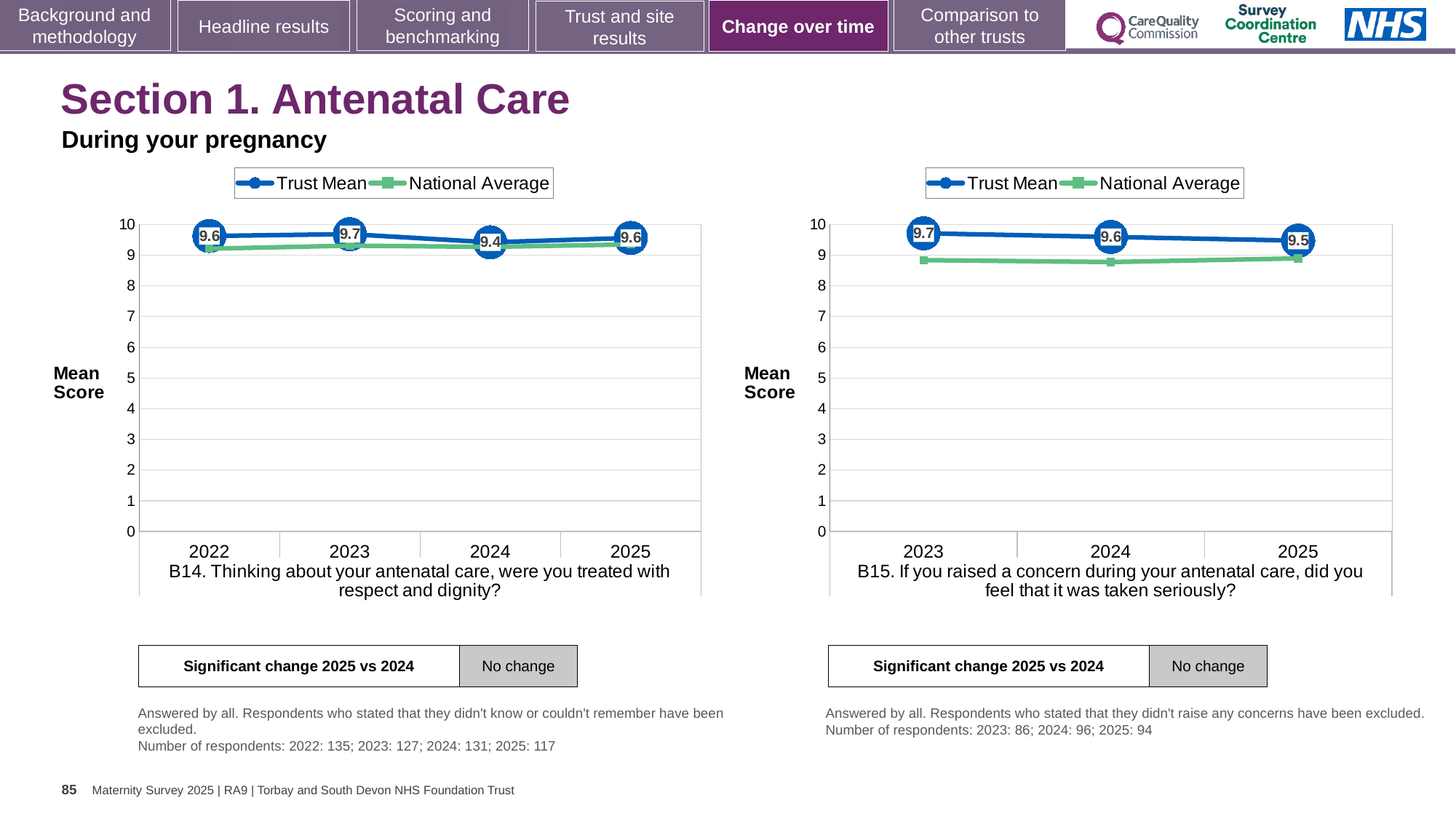

# Section 1. Antenatal Care
During your pregnancy

### Chart

| Category | Trust Mean | National Average |
|---|---|---|
| 2022 | 9.623311386833095 | 9.208439855407468 |
| 2023 | 9.68317069331152 | 9.308193534110238 |
| 2024 | 9.416245252611617 | 9.267570526063404 |
| 2025 | 9.559822869825895 | 9.349109550042328 |

### Chart

| Category | Trust Mean | National Average |
|---|---|---|
| 2023 | 9.709285639088902 | 8.836044340131746 |
| 2024 | 9.592192210201814 | 8.774350289033121 |
| 2025 | 9.472139309863522 | 8.893638264695333 |
| Significant change 2025 vs 2024 | No change |
| --- | --- |
| Significant change 2025 vs 2024 | No change |
| --- | --- |
Answered by all. Respondents who stated that they didn't know or couldn't remember have been excluded.
Number of respondents: 2022: 135; 2023: 127; 2024: 131; 2025: 117
Answered by all. Respondents who stated that they didn't raise any concerns have been excluded.
Number of respondents: 2023: 86; 2024: 96; 2025: 94
85